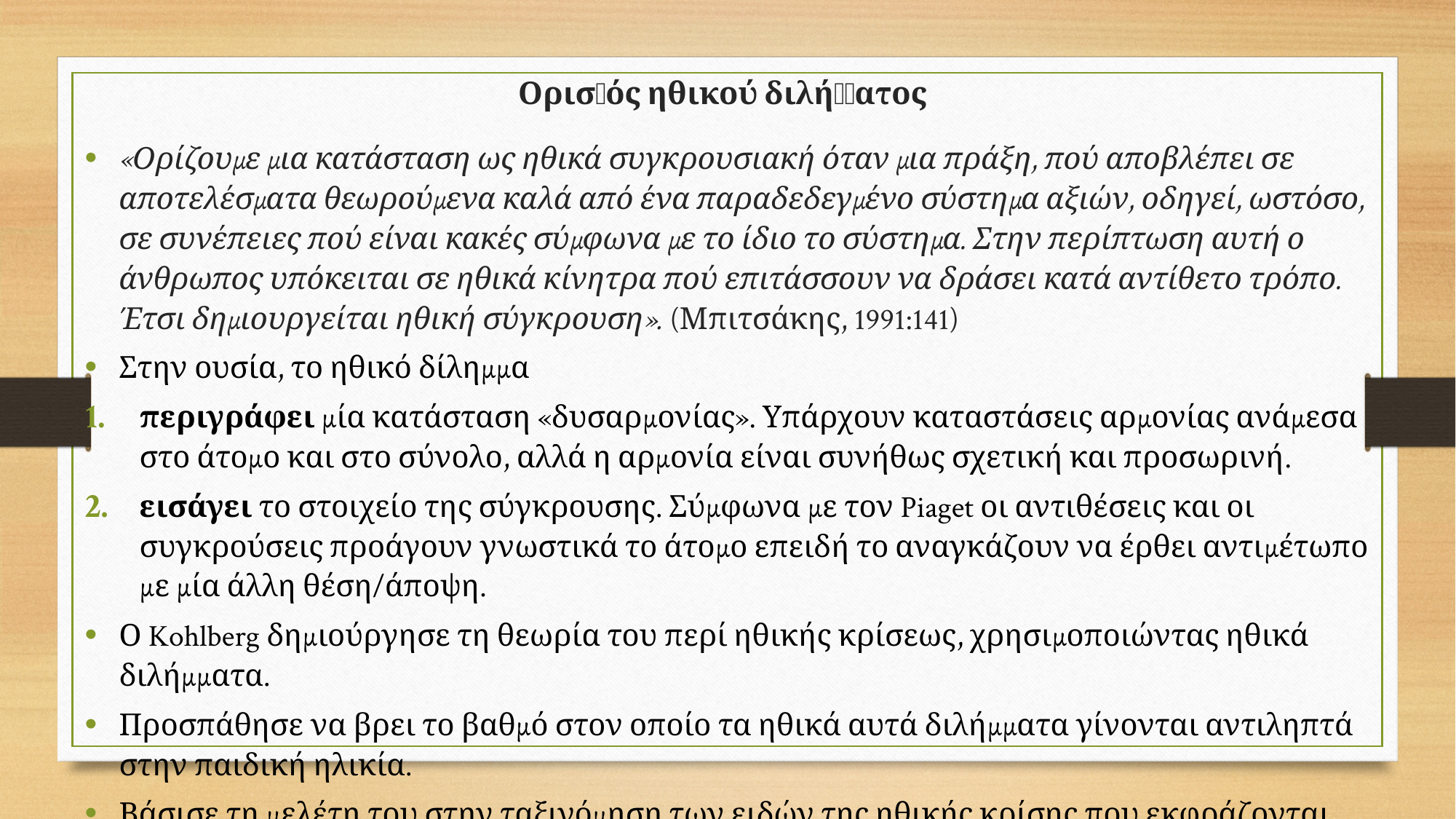

Ορισμός ηθικού διλήμματος
«Ορίζουμε μια κατάσταση ως ηθικά συγκρουσιακή όταν μια πράξη, πού αποβλέπει σε αποτελέσματα θεωρούμενα καλά από ένα παραδεδεγμένο σύστημα αξιών, οδηγεί, ωστόσο, σε συνέπειες πού είναι κακές σύμφωνα με το ίδιο το σύστημα. Στην περίπτω­ση αυτή ο άνθρωπος υπόκειται σε ηθικά κίνητρα πού επιτάσσουν να δρά­σει κατά αντίθετο τρόπο. Έτσι δημιουργείται ηθική σύγκρουση». (Μπιτσάκης, 1991:141)
Στην ουσία, το ηθικό δίλημμα
περιγράφει μία κατάσταση «δυσαρμονίας». Υπάρχουν καταστάσεις αρμονίας ανάμεσα στο άτομο και στο σύνολο, αλλά η αρμονία είναι συνήθως σχετική και προσωρινή.
εισάγει το στοιχείο της σύγκρουσης. Σύμφωνα με τον Piaget οι αντιθέσεις και οι συγκρούσεις προάγουν γνωστικά το άτομο επειδή το αναγκάζουν να έρθει αντιμέτωπο με μία άλλη θέση/άποψη.
Ο Kohlberg δημιούργησε τη θεωρία του περί ηθικής κρίσεως, χρησιμοποιώντας ηθικά διλήμματα.
Προσπάθησε να βρει το βαθμό στον οποίο τα ηθικά αυτά διλήμματα γίνονται αντιληπτά στην παιδική ηλικία.
Βάσισε τη μελέτη του στην ταξινόμηση των ειδών της ηθικής κρίσης που εκφράζονται στα υποθετικά διλήμματα, όπως αυτό του Heinz